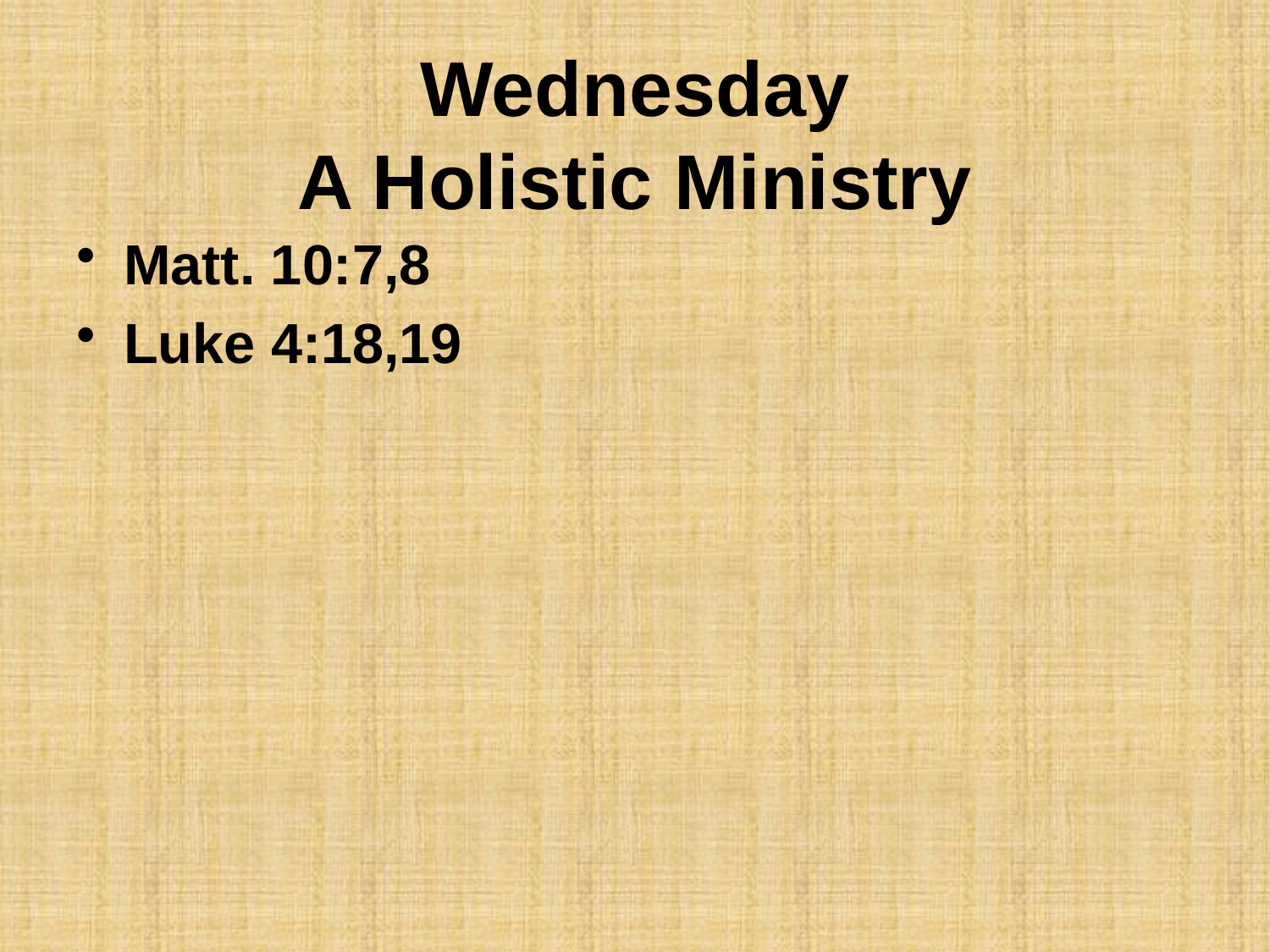

# Wednesday A Holistic Ministry
Matt. 10:7,8
Luke 4:18,19